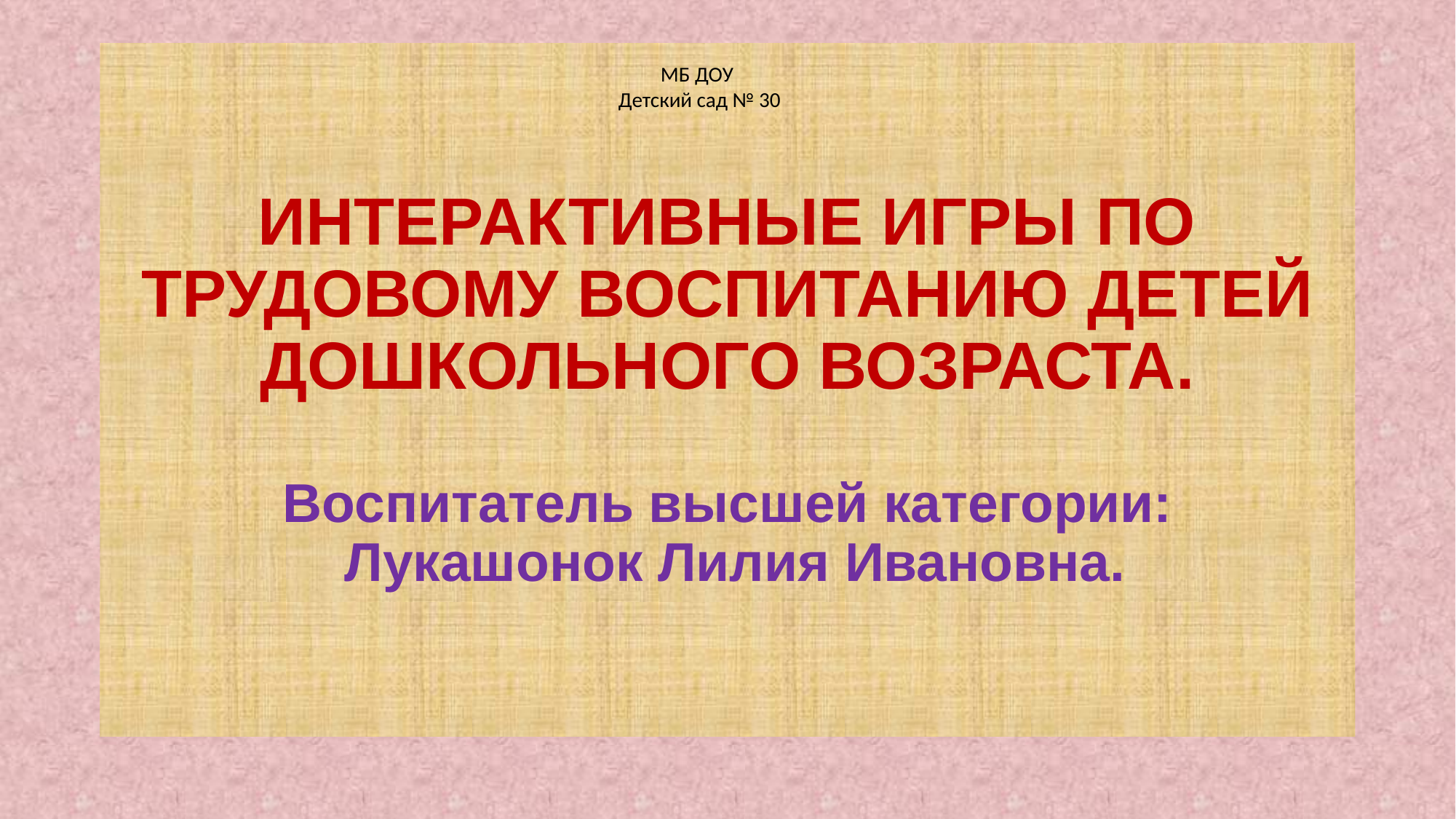

# ИНТЕРАКТИВНЫЕ ИГРЫ ПО ТРУДОВОМУ ВОСПИТАНИЮ ДЕТЕЙ ДОШКОЛЬНОГО ВОЗРАСТА. Воспитатель высшей категории: Лукашонок Лилия Ивановна.
МБ ДОУ
Детский сад № 30